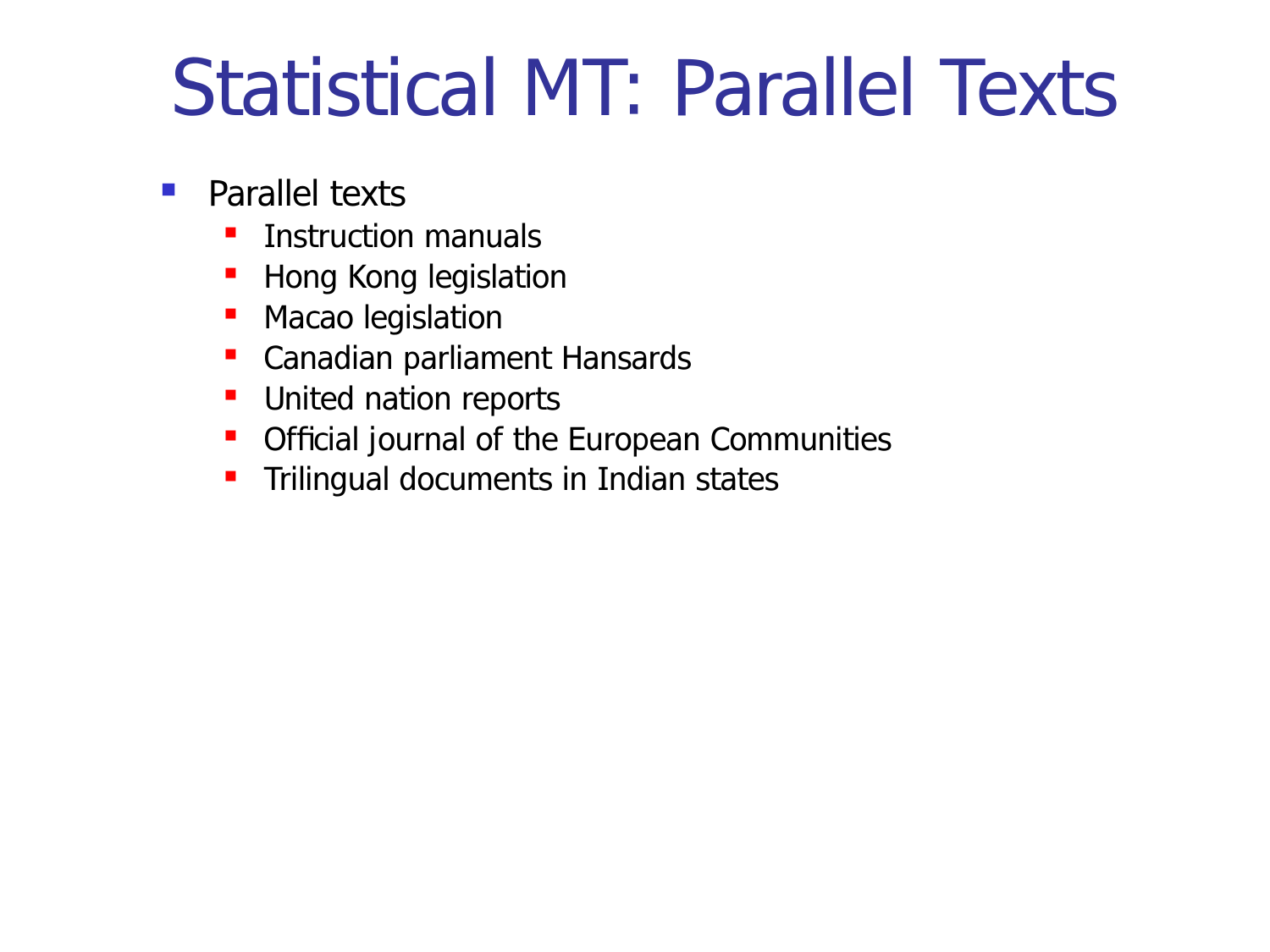

# Statistical MT: Parallel Texts
Parallel texts
Instruction manuals
Hong Kong legislation
Macao legislation
Canadian parliament Hansards
United nation reports
Official journal of the European Communities
Trilingual documents in Indian states